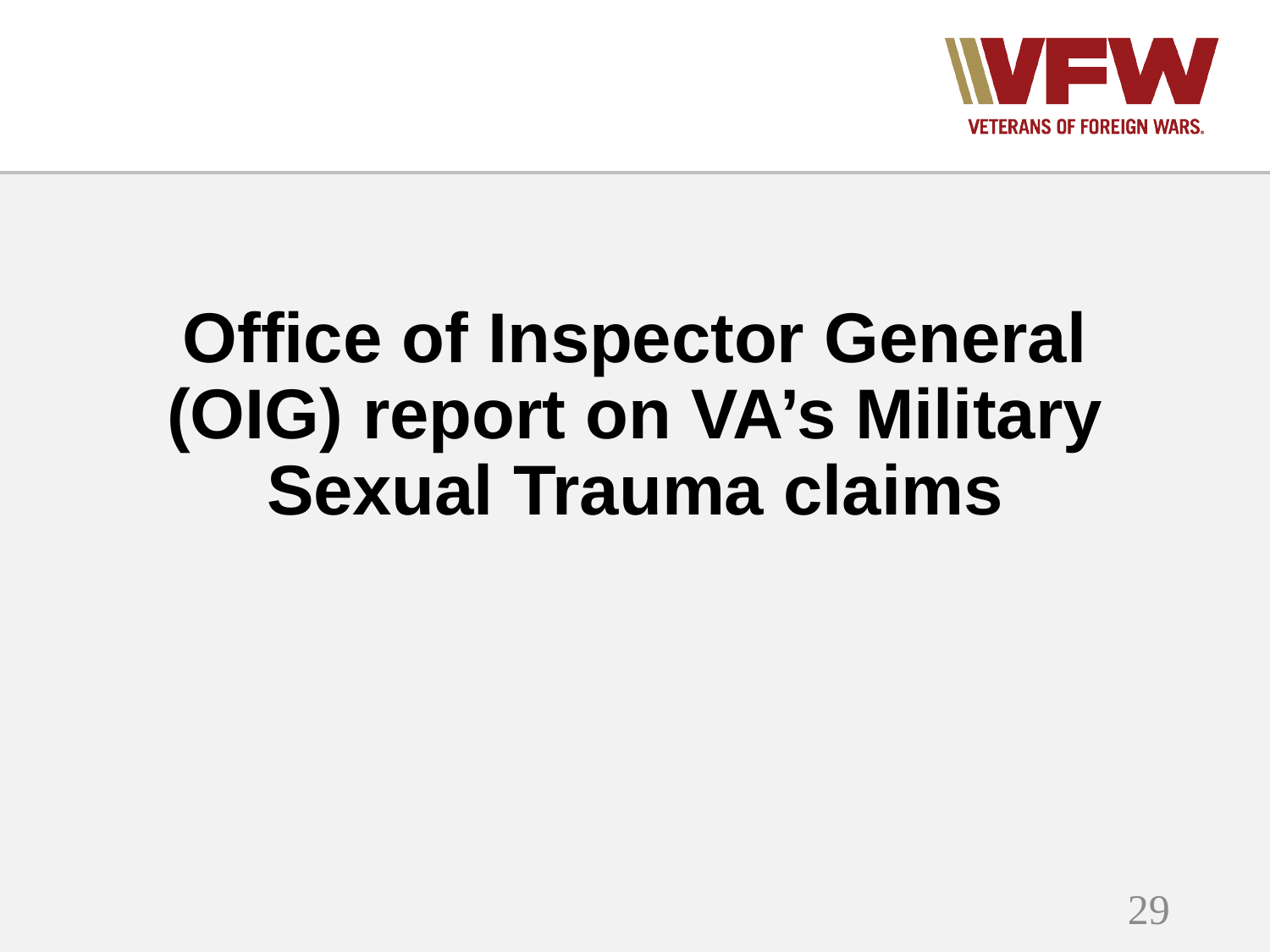

# Office of Inspector General (OIG) report on VA’s Military Sexual Trauma claims
29